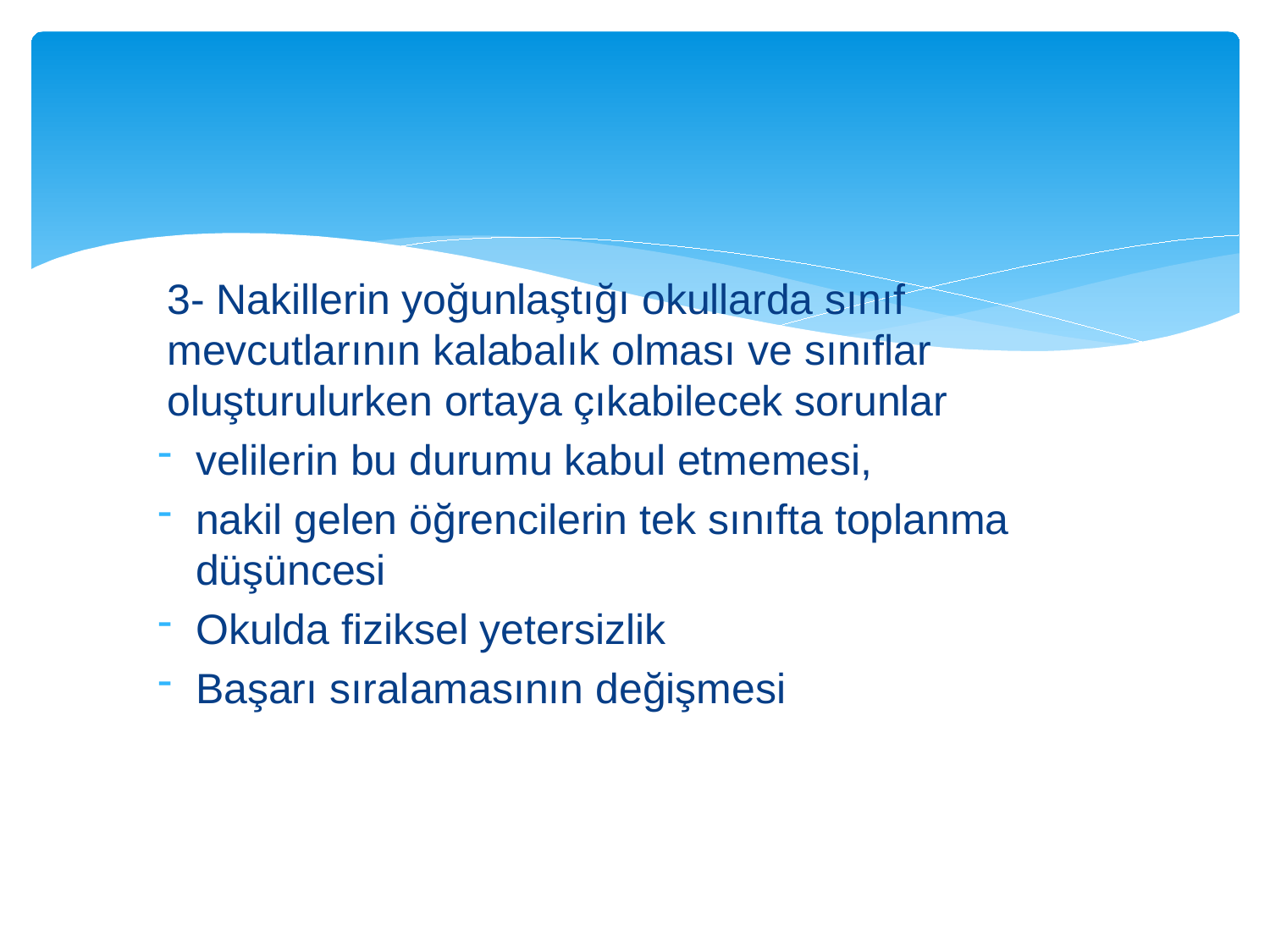

3- Nakillerin yoğunlaştığı okullarda sınıf mevcutlarının kalabalık olması ve sınıflar oluşturulurken ortaya çıkabilecek sorunlar
velilerin bu durumu kabul etmemesi,
nakil gelen öğrencilerin tek sınıfta toplanma düşüncesi
Okulda fiziksel yetersizlik
Başarı sıralamasının değişmesi